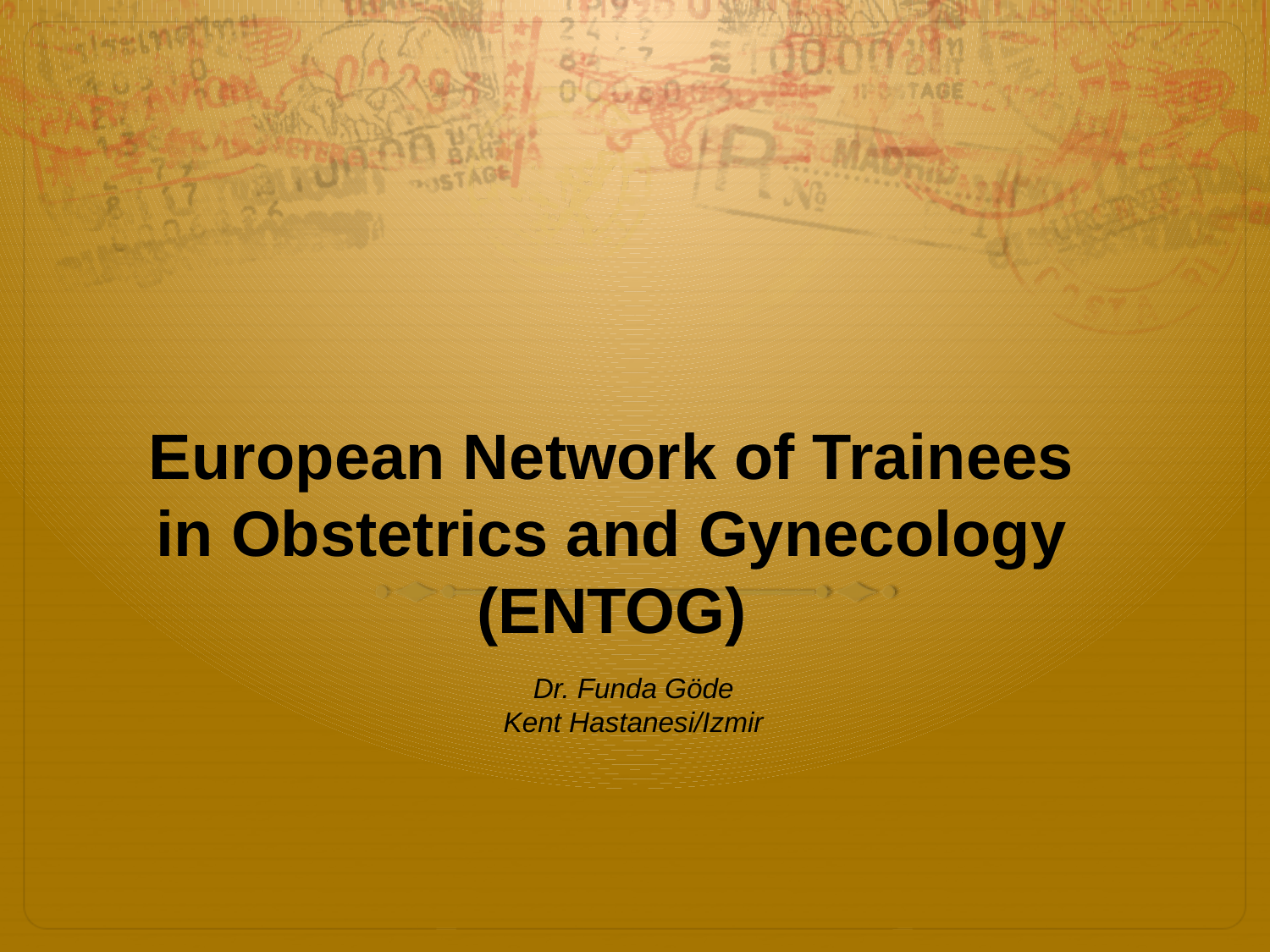

# European Network of Trainees in Obstetrics and Gynecology (ENTOG)
Dr. Funda Göde
Kent Hastanesi/Izmir